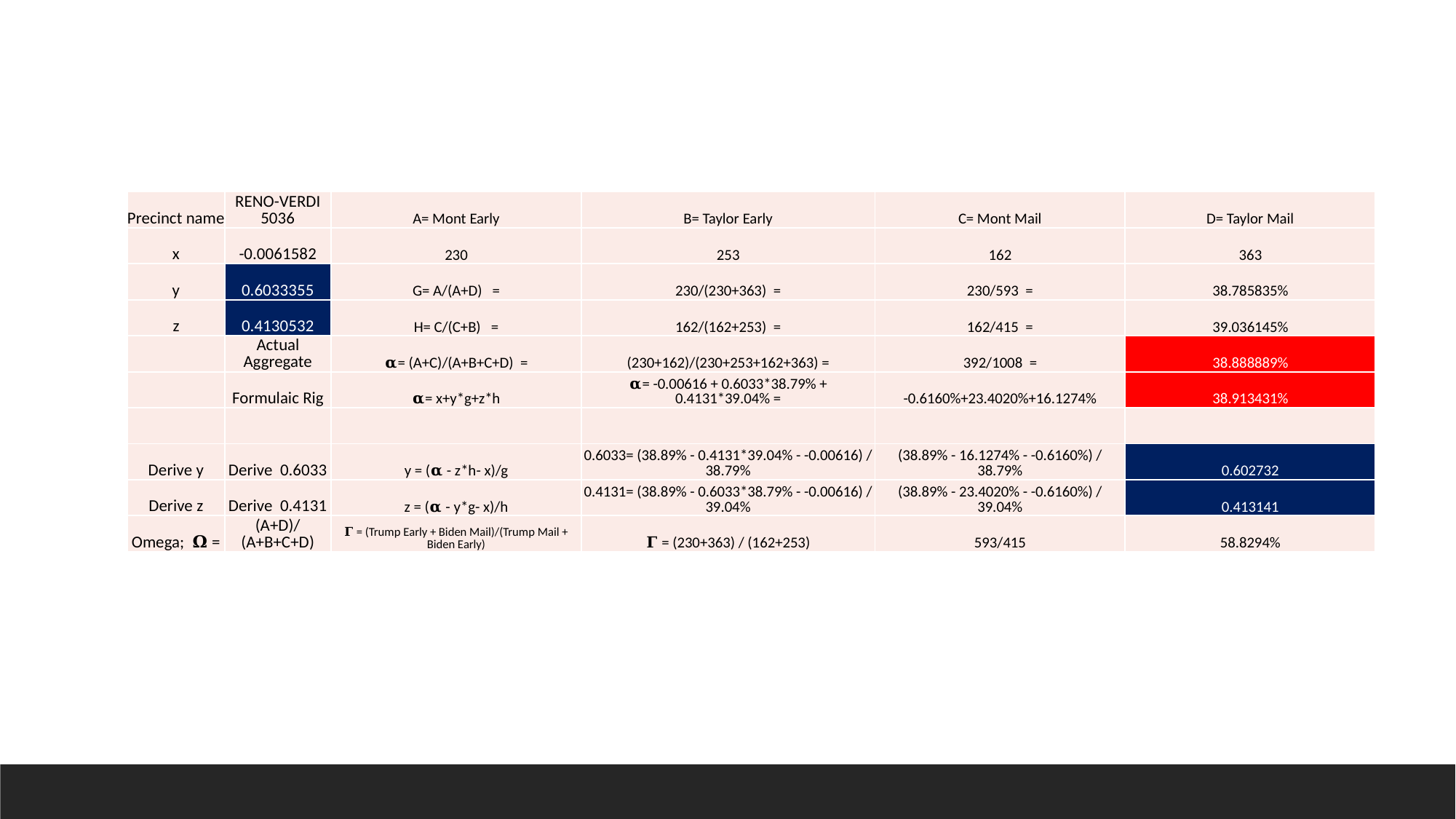

| Precinct name | RENO-VERDI 5036 | A= Mont Early | B= Taylor Early | C= Mont Mail | D= Taylor Mail |
| --- | --- | --- | --- | --- | --- |
| x | -0.0061582 | 230 | 253 | 162 | 363 |
| y | 0.6033355 | G= A/(A+D) = | 230/(230+363) = | 230/593 = | 38.785835% |
| z | 0.4130532 | H= C/(C+B) = | 162/(162+253) = | 162/415 = | 39.036145% |
|  | Actual Aggregate | 𝛂= (A+C)/(A+B+C+D) = | (230+162)/(230+253+162+363) = | 392/1008 = | 38.888889% |
|  | Formulaic Rig | 𝛂= x+y\*g+z\*h | 𝛂= -0.00616 + 0.6033\*38.79% + 0.4131\*39.04% = | -0.6160%+23.4020%+16.1274% | 38.913431% |
|  |  |  |  |  |  |
| Derive y | Derive 0.6033 | y = (𝛂 - z\*h- x)/g | 0.6033= (38.89% - 0.4131\*39.04% - -0.00616) / 38.79% | (38.89% - 16.1274% - -0.6160%) / 38.79% | 0.602732 |
| Derive z | Derive 0.4131 | z = (𝛂 - y\*g- x)/h | 0.4131= (38.89% - 0.6033\*38.79% - -0.00616) / 39.04% | (38.89% - 23.4020% - -0.6160%) / 39.04% | 0.413141 |
| Omega; 𝛀 = | (A+D)/(A+B+C+D) | 𝚪 = (Trump Early + Biden Mail)/(Trump Mail + Biden Early) | 𝚪 = (230+363) / (162+253) | 593/415 | 58.8294% |